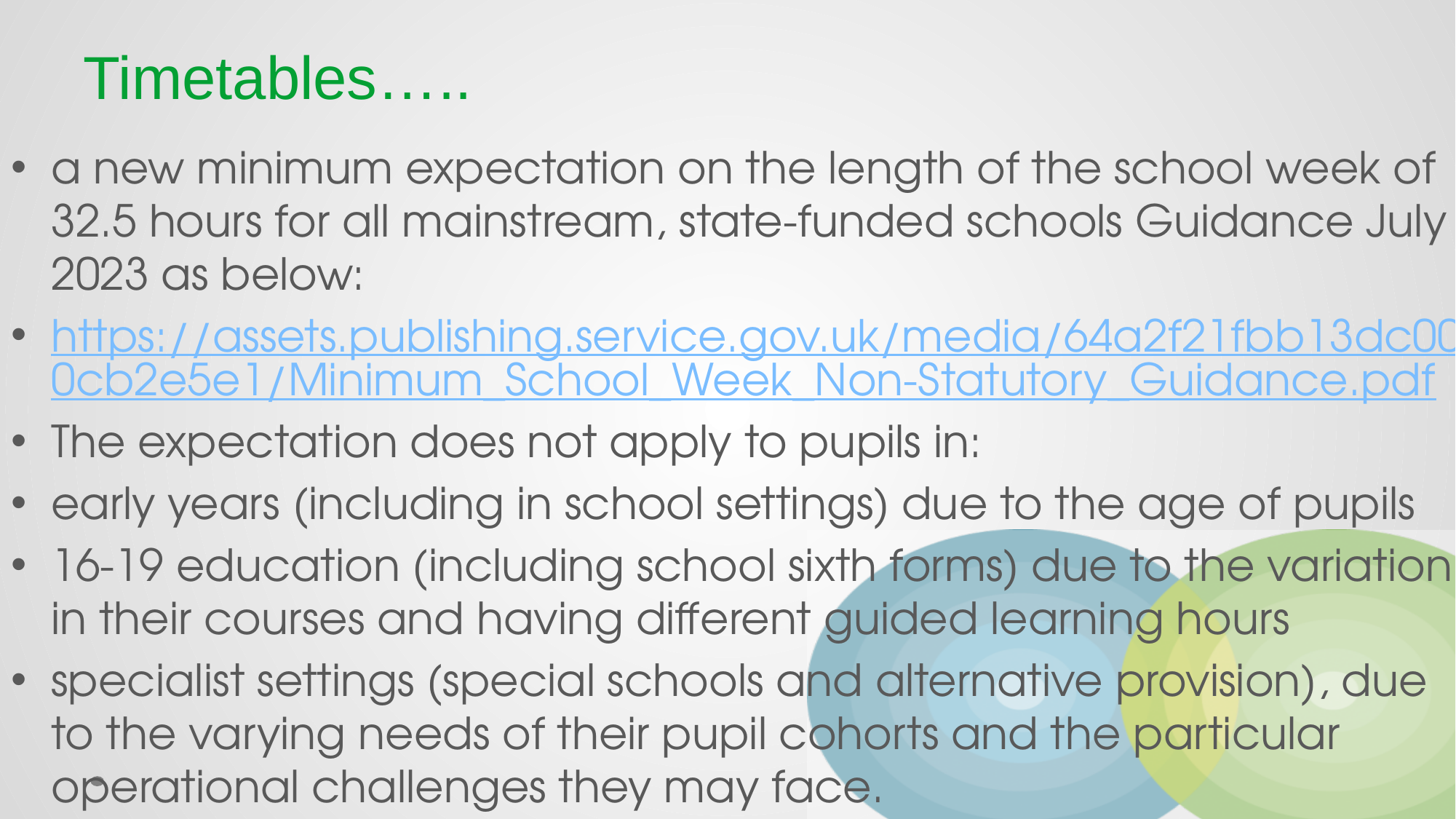

# Timetables…..
a new minimum expectation on the length of the school week of 32.5 hours for all mainstream, state-funded schools Guidance July 2023 as below:
https://assets.publishing.service.gov.uk/media/64a2f21fbb13dc000cb2e5e1/Minimum_School_Week_Non-Statutory_Guidance.pdf
The expectation does not apply to pupils in:
early years (including in school settings) due to the age of pupils
16-19 education (including school sixth forms) due to the variation in their courses and having different guided learning hours
specialist settings (special schools and alternative provision), due to the varying needs of their pupil cohorts and the particular operational challenges they may face.